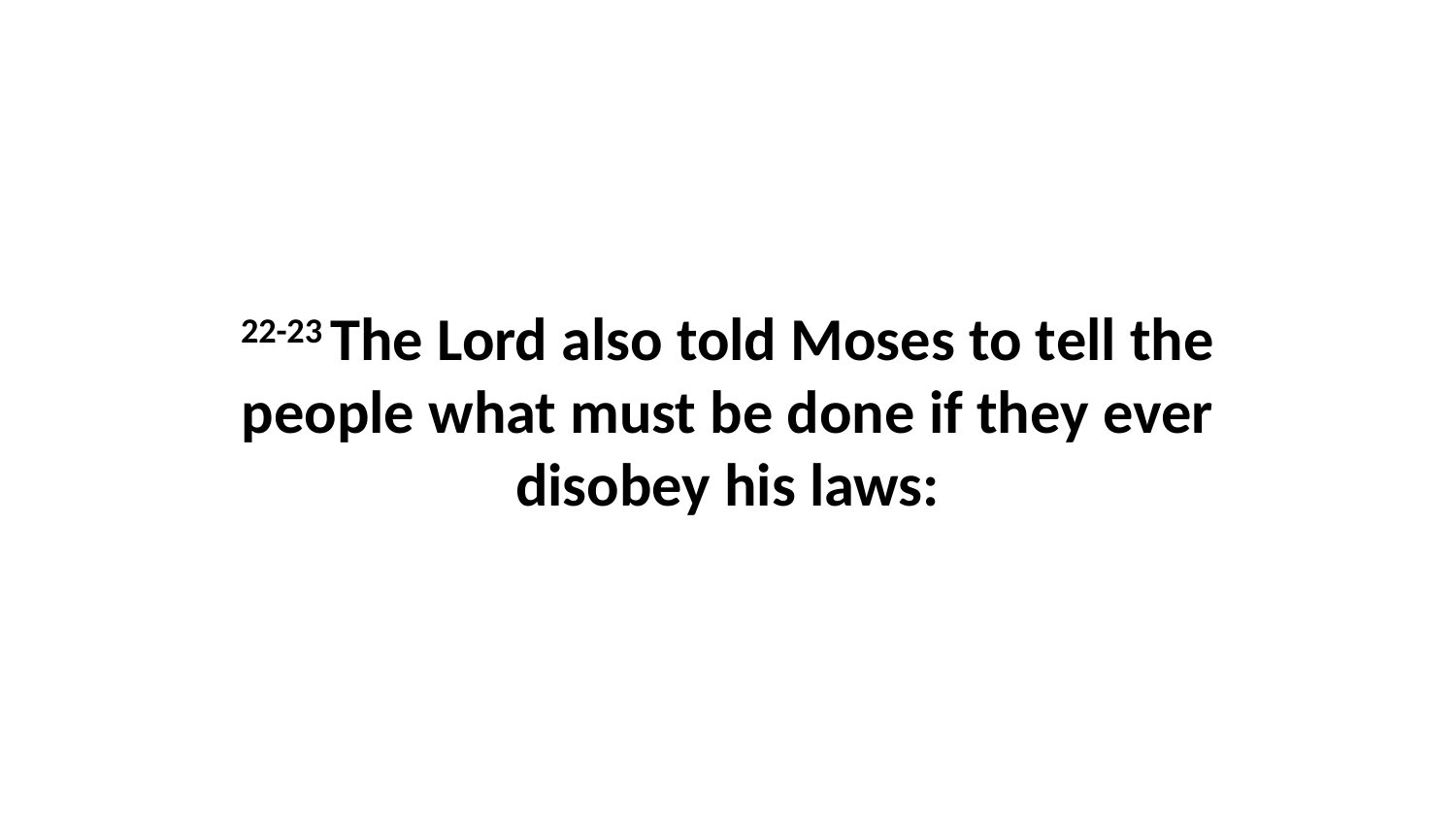

22-23 The Lord also told Moses to tell the people what must be done if they ever disobey his laws: